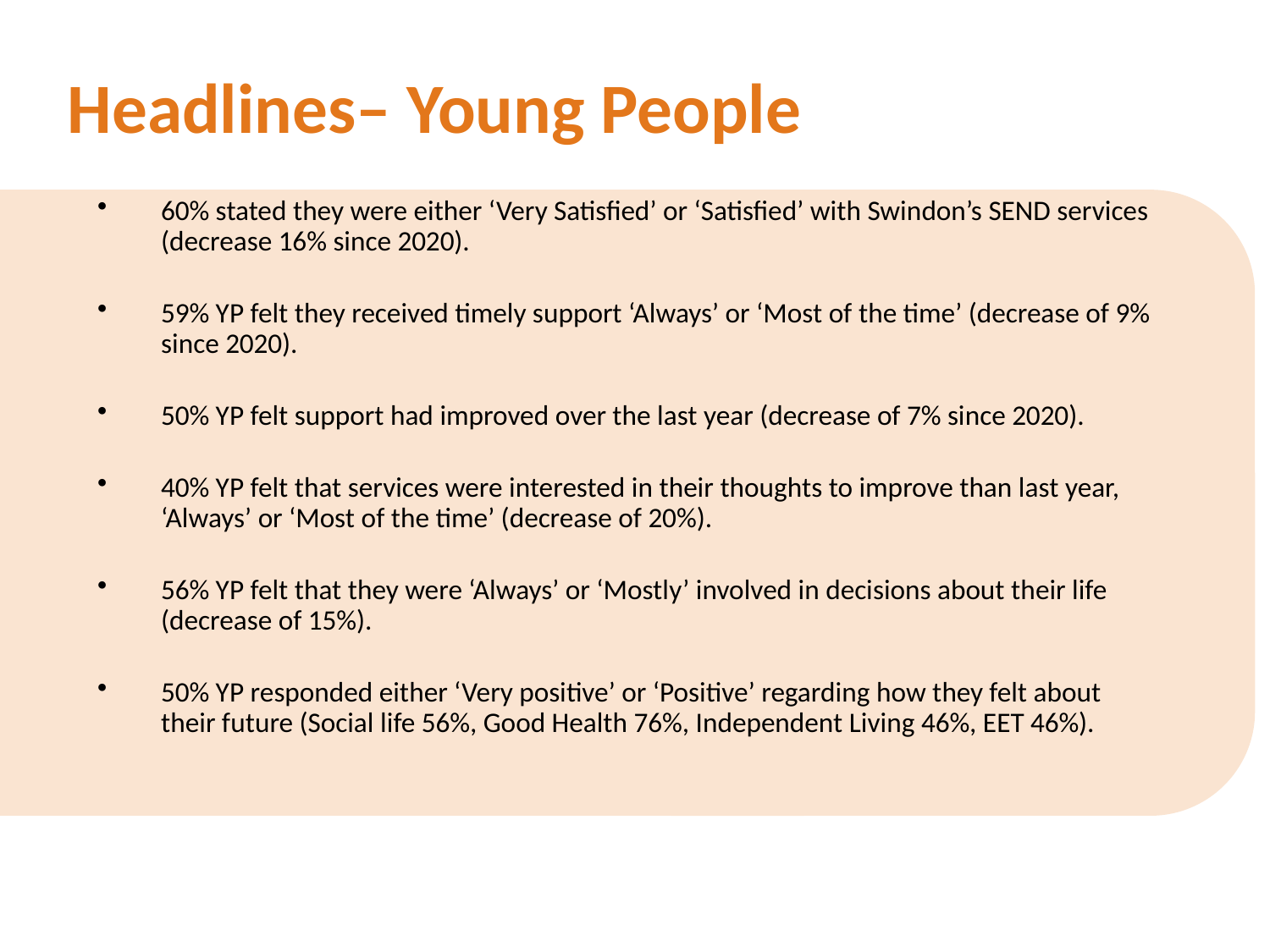

Headlines– Young People
60% stated they were either ‘Very Satisfied’ or ‘Satisfied’ with Swindon’s SEND services (decrease 16% since 2020).

59% YP felt they received timely support ‘Always’ or ‘Most of the time’ (decrease of 9% since 2020).

50% YP felt support had improved over the last year (decrease of 7% since 2020).

40% YP felt that services were interested in their thoughts to improve than last year, ‘Always’ or ‘Most of the time’ (decrease of 20%).

56% YP felt that they were ‘Always’ or ‘Mostly’ involved in decisions about their life (decrease of 15%).

50% YP responded either ‘Very positive’ or ‘Positive’ regarding how they felt about their future (Social life 56%, Good Health 76%, Independent Living 46%, EET 46%).